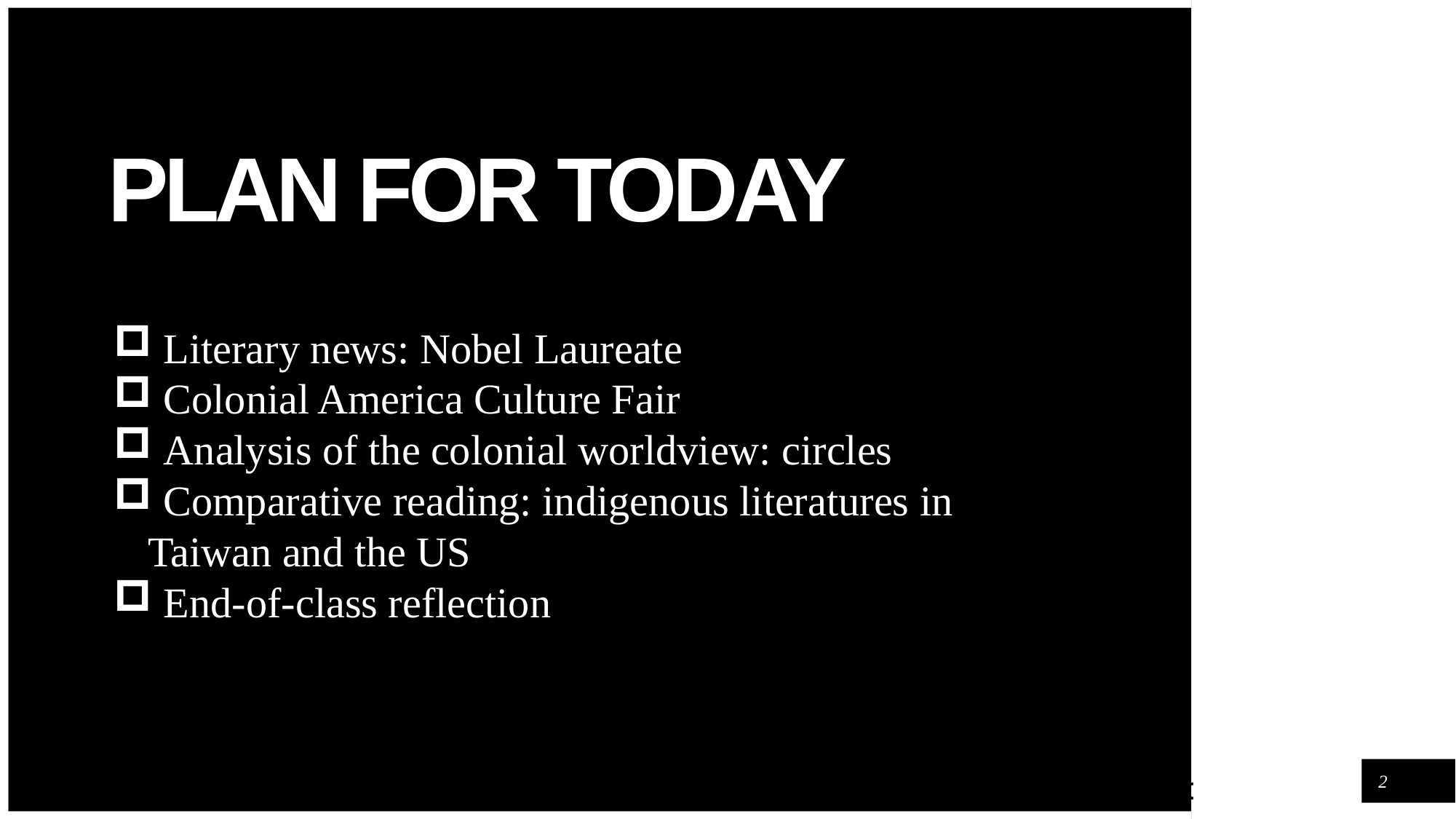

# Plan for today
 Literary news: Nobel Laureate
 Colonial America Culture Fair
 Analysis of the colonial worldview: circles
 Comparative reading: indigenous literatures in Taiwan and the US
 End-of-class reflection

2